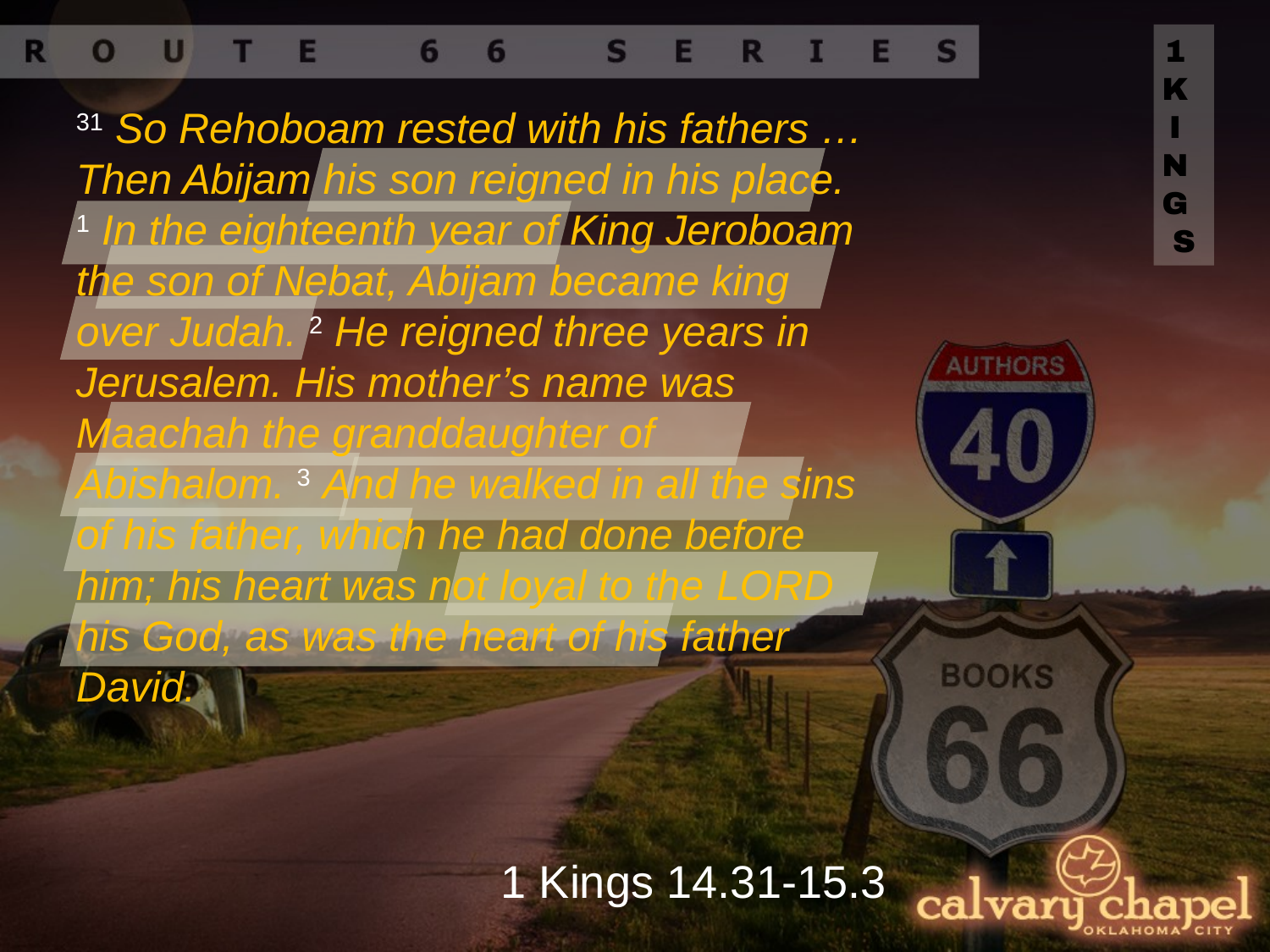

1 KINGS
31 So Rehoboam rested with his fathers … Then Abijam his son reigned in his place.
1 In the eighteenth year of King Jeroboam the son of Nebat, Abijam became king over Judah. 2 He reigned three years in Jerusalem. His mother’s name was Maachah the granddaughter of Abishalom. 3 And he walked in all the sins of his father, which he had done before him; his heart was not loyal to the Lord his God, as was the heart of his father David.

1 Kings 14.31-15.3